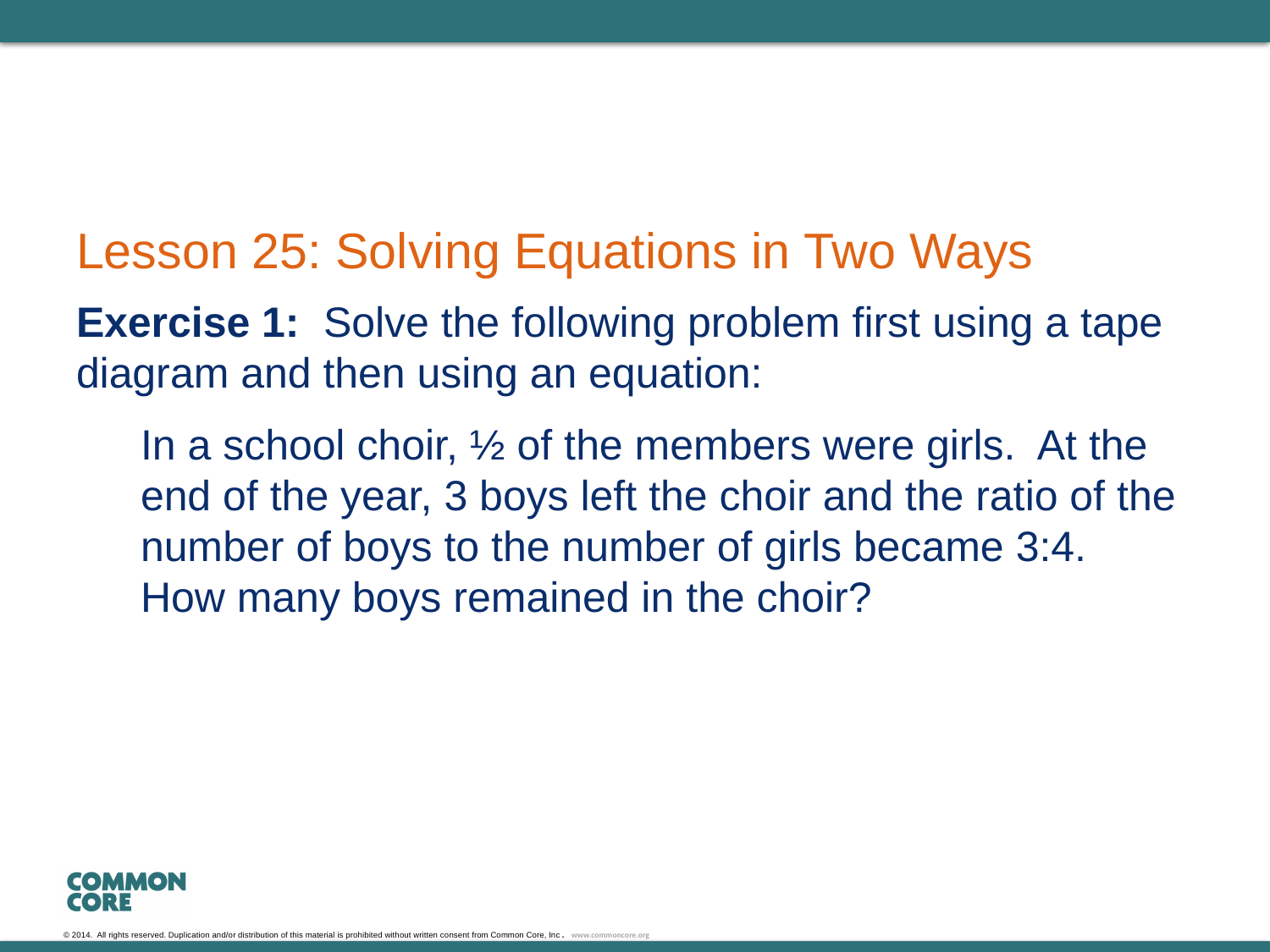

# Lesson 25: Solving Equations in Two Ways
Exercise 1:  Solve the following problem first using a tape diagram and then using an equation:
In a school choir, ½ of the members were girls.  At the end of the year, 3 boys left the choir and the ratio of the number of boys to the number of girls became 3:4.  How many boys remained in the choir?